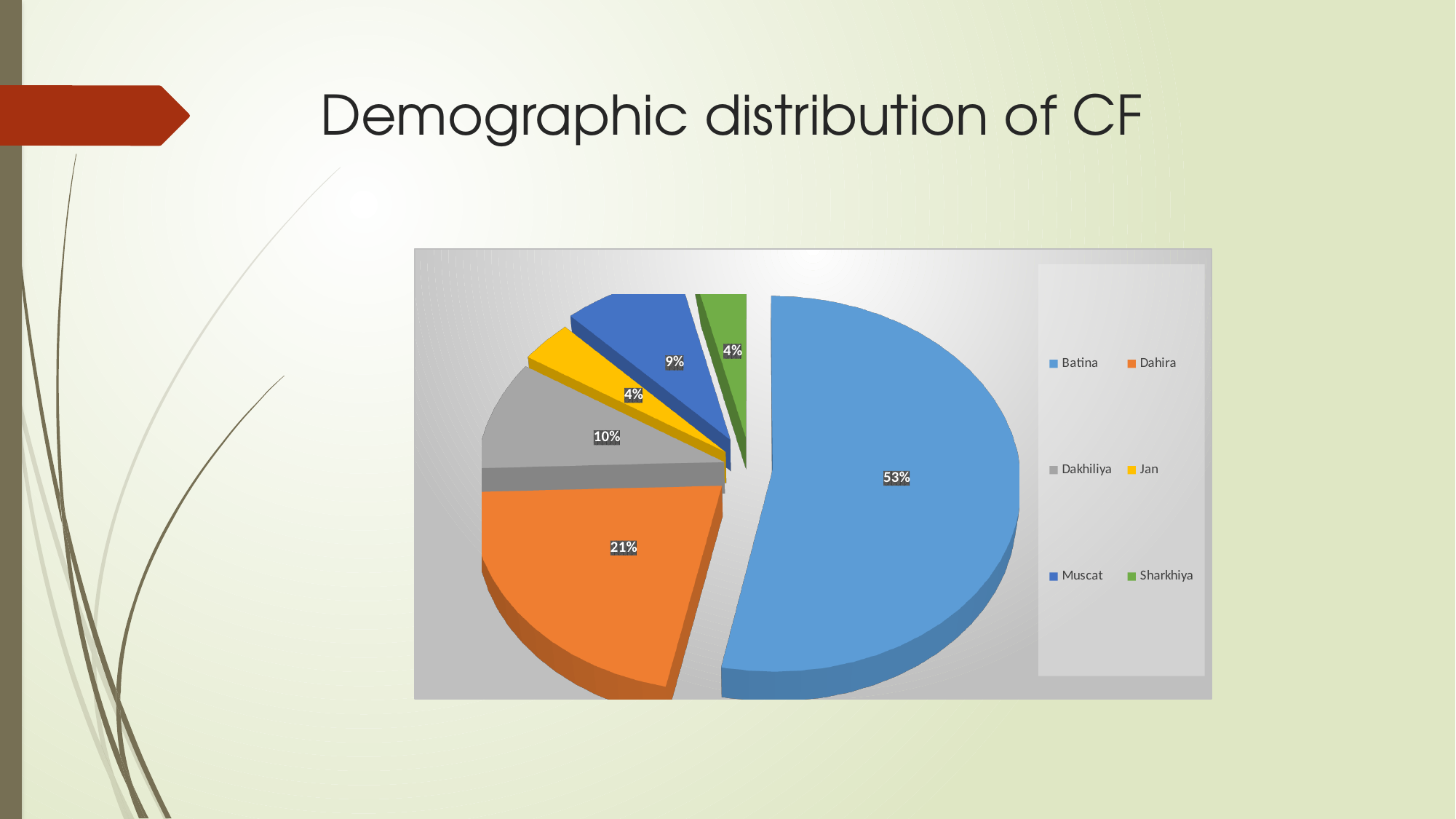

# Demographic distribution of CF

[unsupported chart]